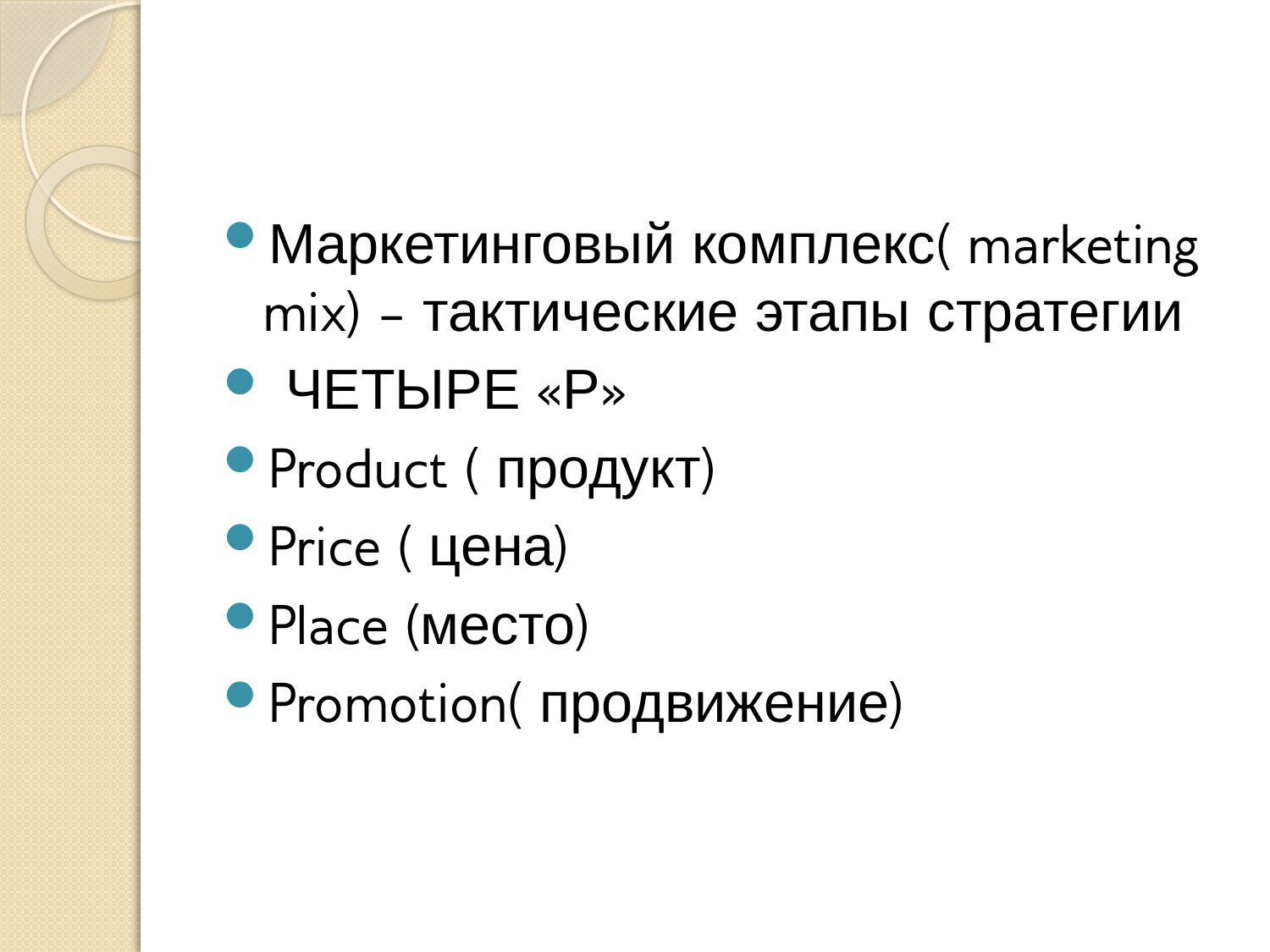

#
Маркетинговый комплекс( marketing mix) – тактические этапы стратегии
 ЧЕТЫРЕ «Р»
Product ( продукт)
Price ( цена)
Place (место)
Promotion( продвижение)